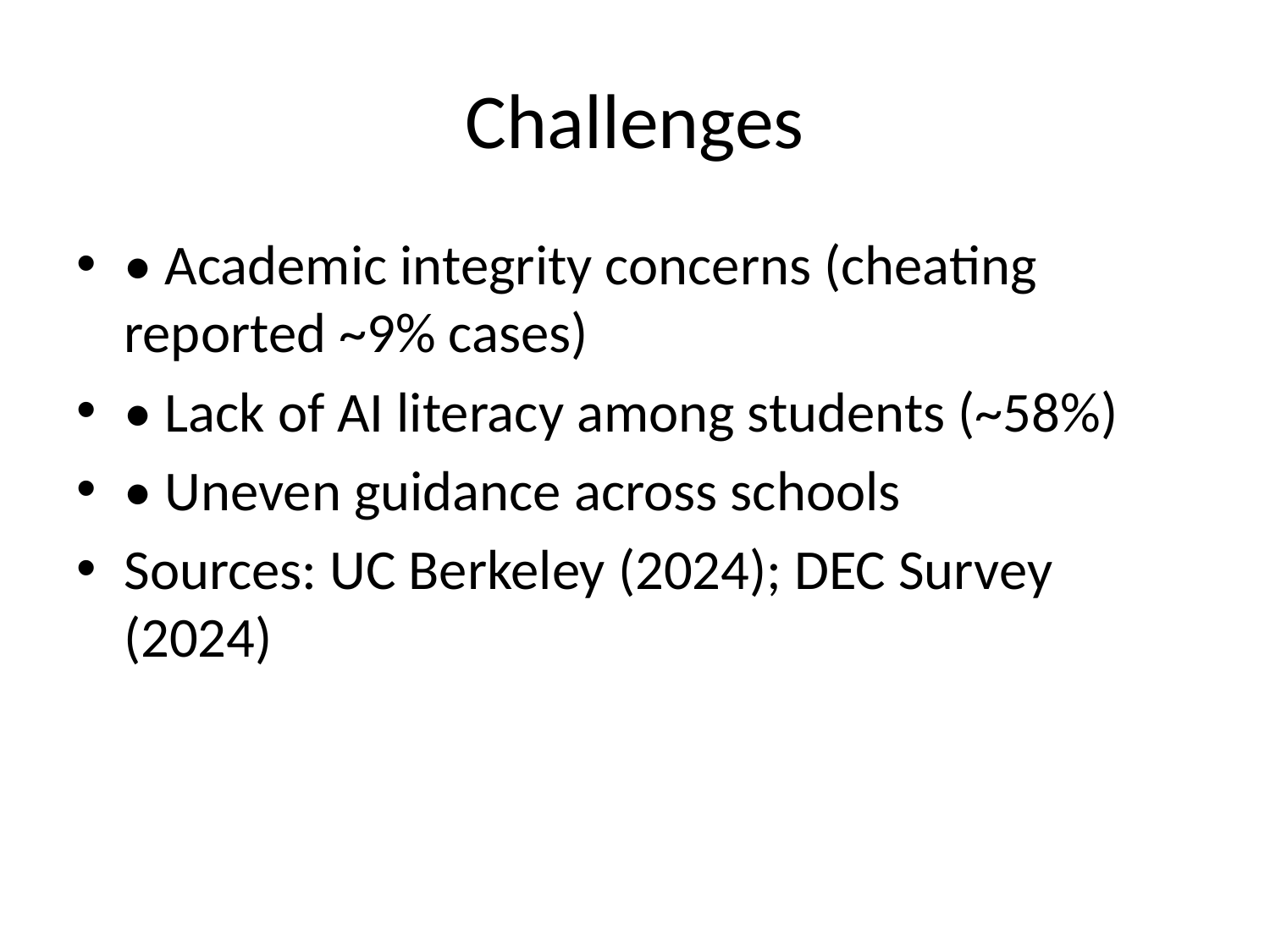

# Challenges
• Academic integrity concerns (cheating reported ~9% cases)
• Lack of AI literacy among students (~58%)
• Uneven guidance across schools
Sources: UC Berkeley (2024); DEC Survey (2024)